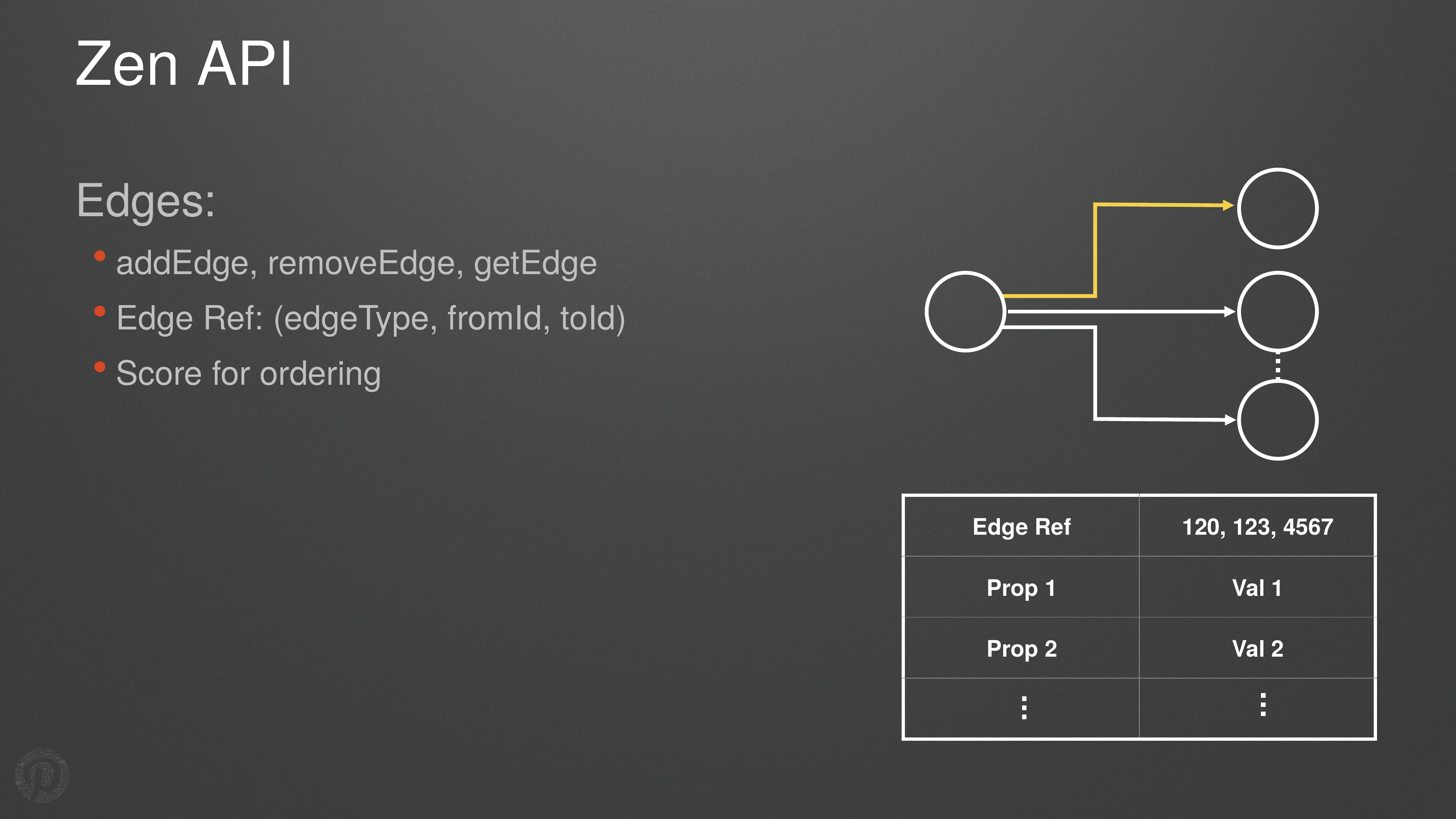

# Zen API
Edges:
addEdge, removeEdge, getEdge
Edge Ref: (edgeType, fromId, toId)
Score for ordering

| Edge Ref | 120, 123, 4567 |
| --- | --- |
| Prop 1 | Val 1 |
| Prop 2 | Val 2 |
|  |  |